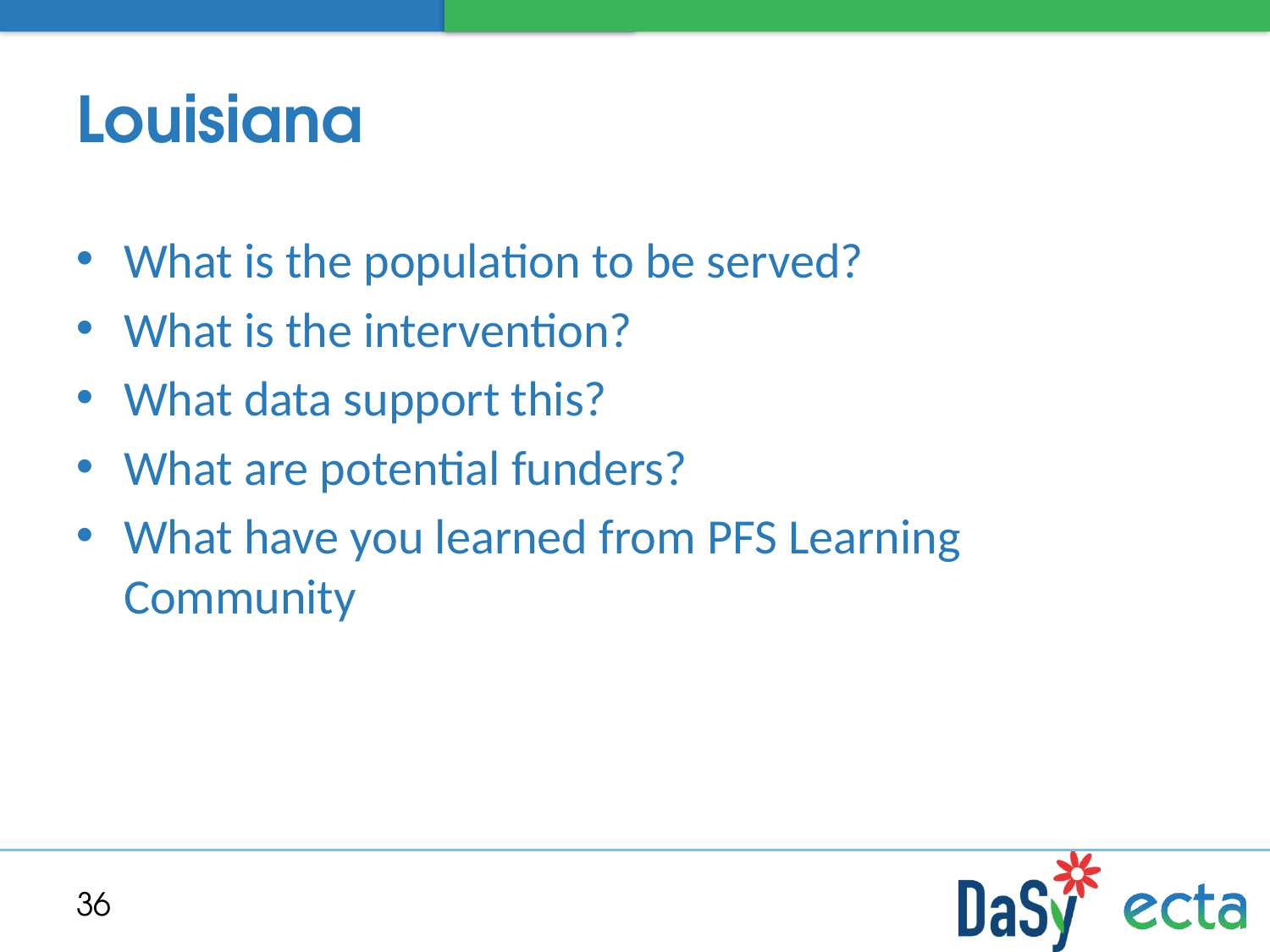

# Louisiana
What is the population to be served?
What is the intervention?
What data support this?
What are potential funders?
What have you learned from PFS Learning Community
36